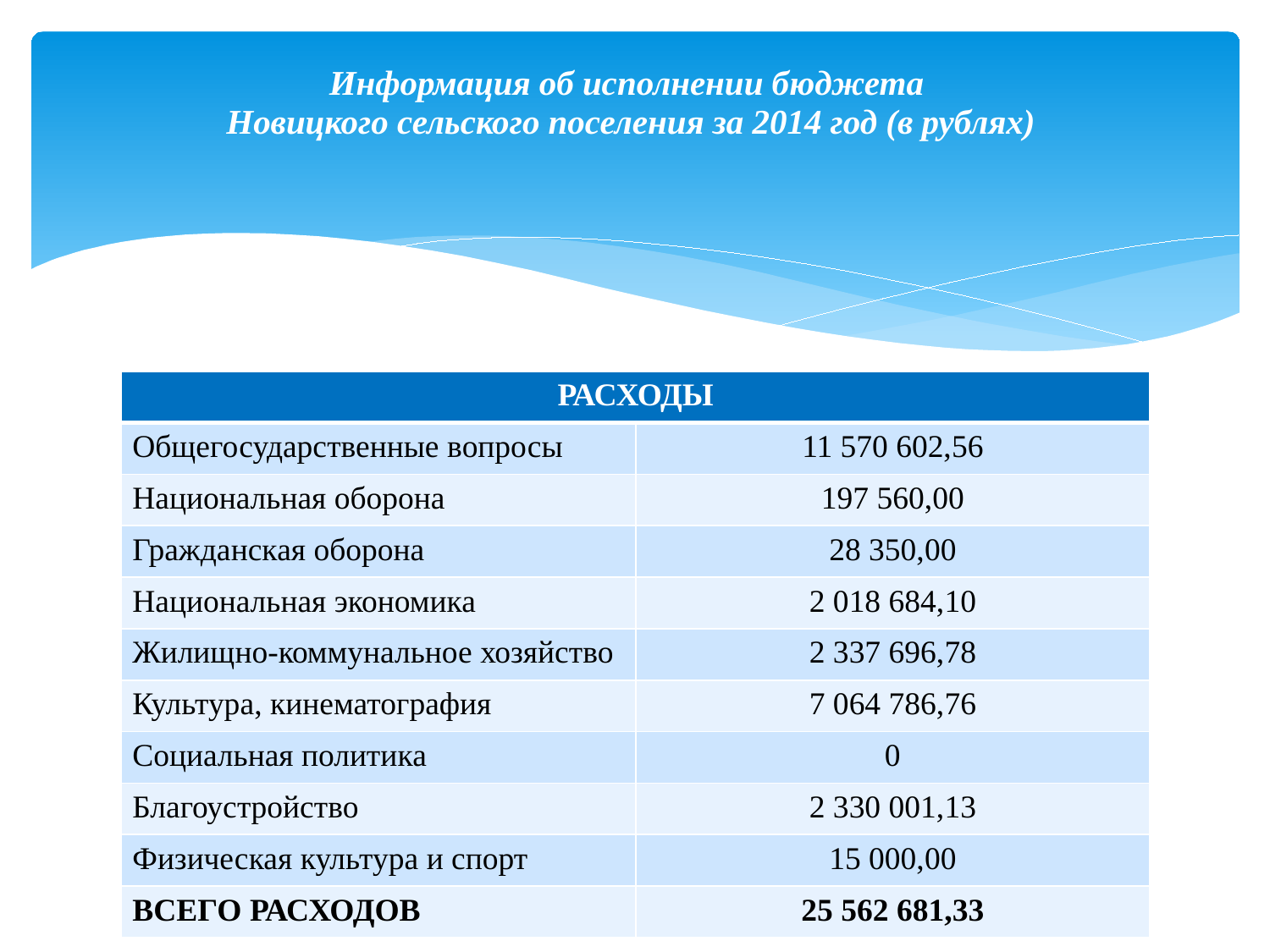

# Информация об исполнении бюджета Новицкого сельского поселения за 2014 год (в рублях)
| РАСХОДЫ |  |
| --- | --- |
| Общегосударственные вопросы | 11 570 602,56 |
| Национальная оборона | 197 560,00 |
| Гражданская оборона | 28 350,00 |
| Национальная экономика | 2 018 684,10 |
| Жилищно-коммунальное хозяйство | 2 337 696,78 |
| Культура, кинематография | 7 064 786,76 |
| Социальная политика | 0 |
| Благоустройство | 2 330 001,13 |
| Физическая культура и спорт | 15 000,00 |
| ВСЕГО РАСХОДОВ | 25 562 681,33 |